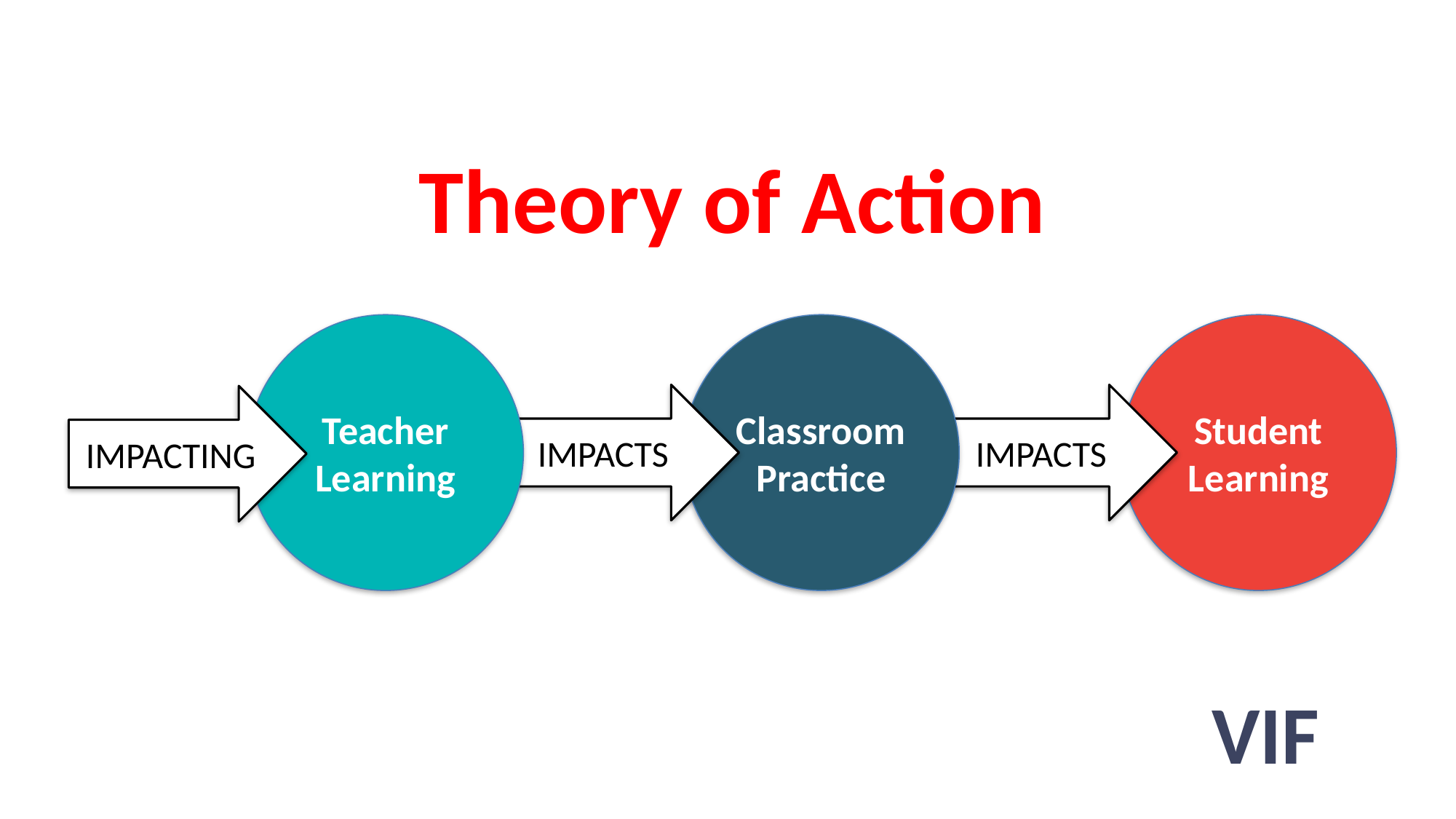

Theory of Action
Classroom
Practice
Student
Learning
Teacher
Learning
IMPACTS
IMPACTS
IMPACTING
VIF